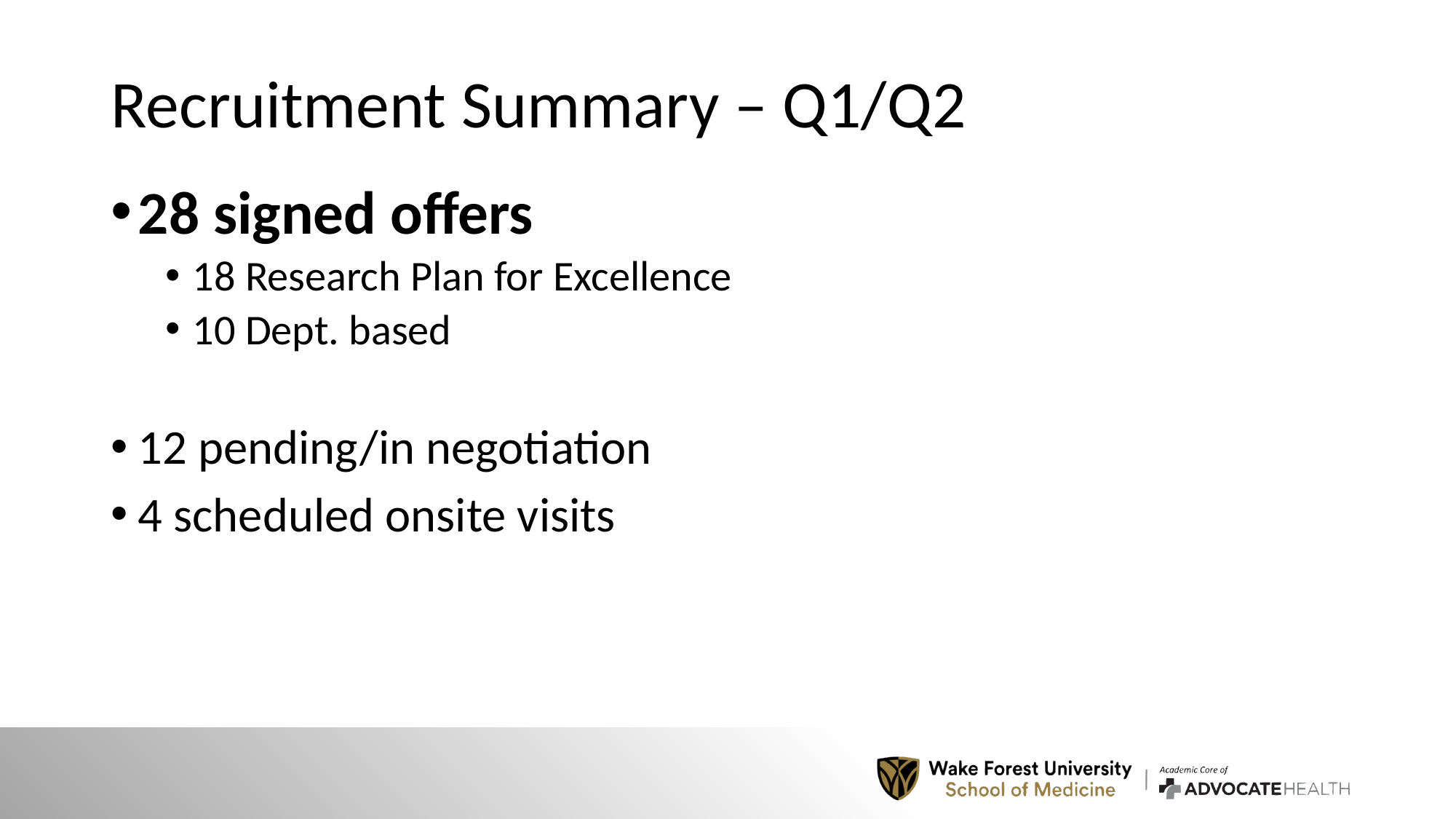

# Recruitment Summary – Q1/Q2
28 signed offers
18 Research Plan for Excellence
10 Dept. based

12 pending/in negotiation
4 scheduled onsite visits